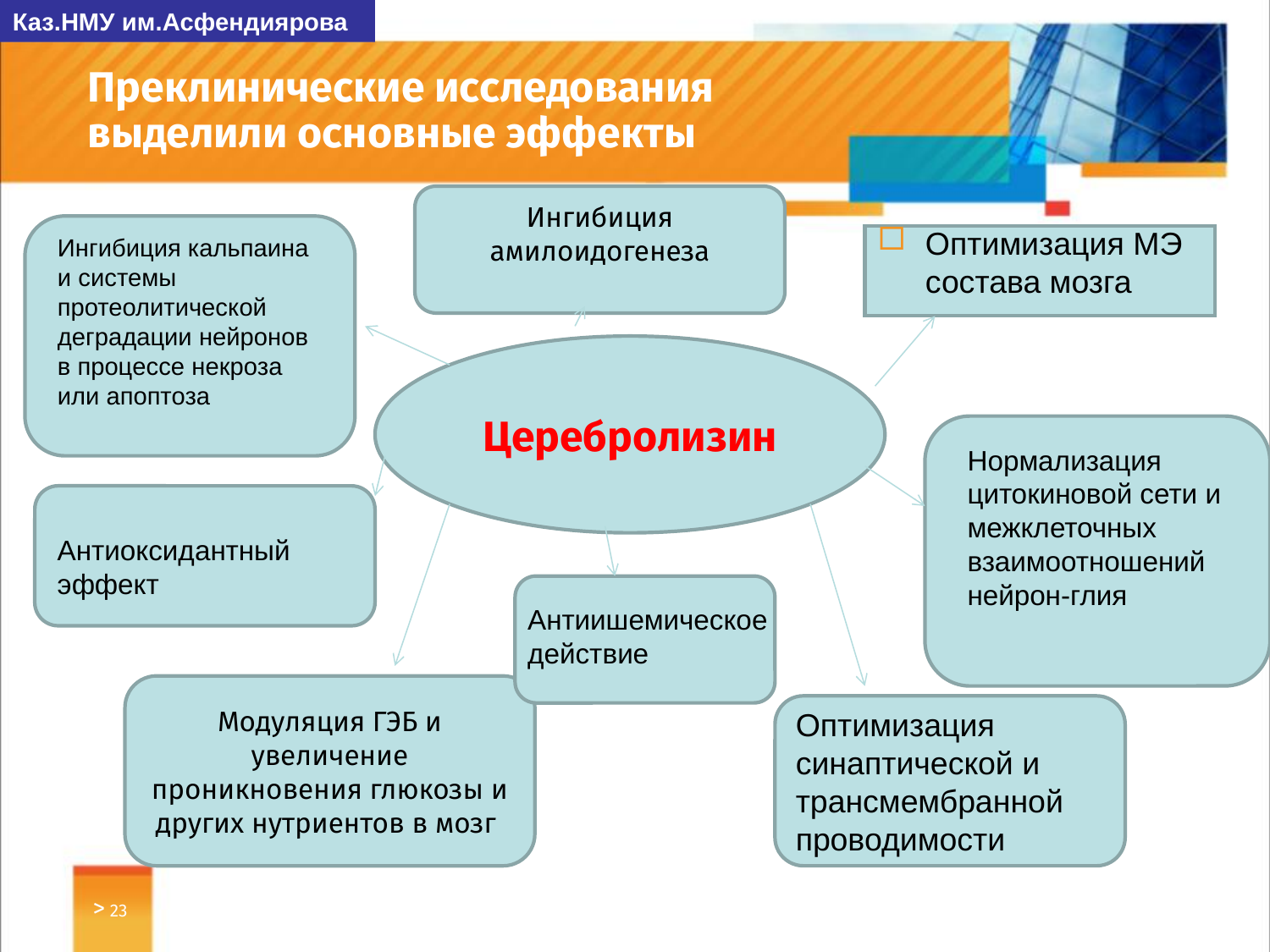

Каз.НМУ им.Асфендиярова
# Преклинические исследования выделили основные эффекты
Ингибиция амилоидогенеза

Ингибиция кальпаина и системы протеолитической деградации нейронов в процессе некроза или апоптоза

Оптимизация МЭ состава мозга

Церебролизин

Нормализация цитокиновой сети и межклеточных взаимоотношений нейрон-глия

Антиоксидантный эффект

Антиишемическое действие
Модуляция ГЭБ и увеличение проникновения глюкозы и других нутриентов в мозг
Оптимизация синаптической и трансмембранной проводимости
> 23